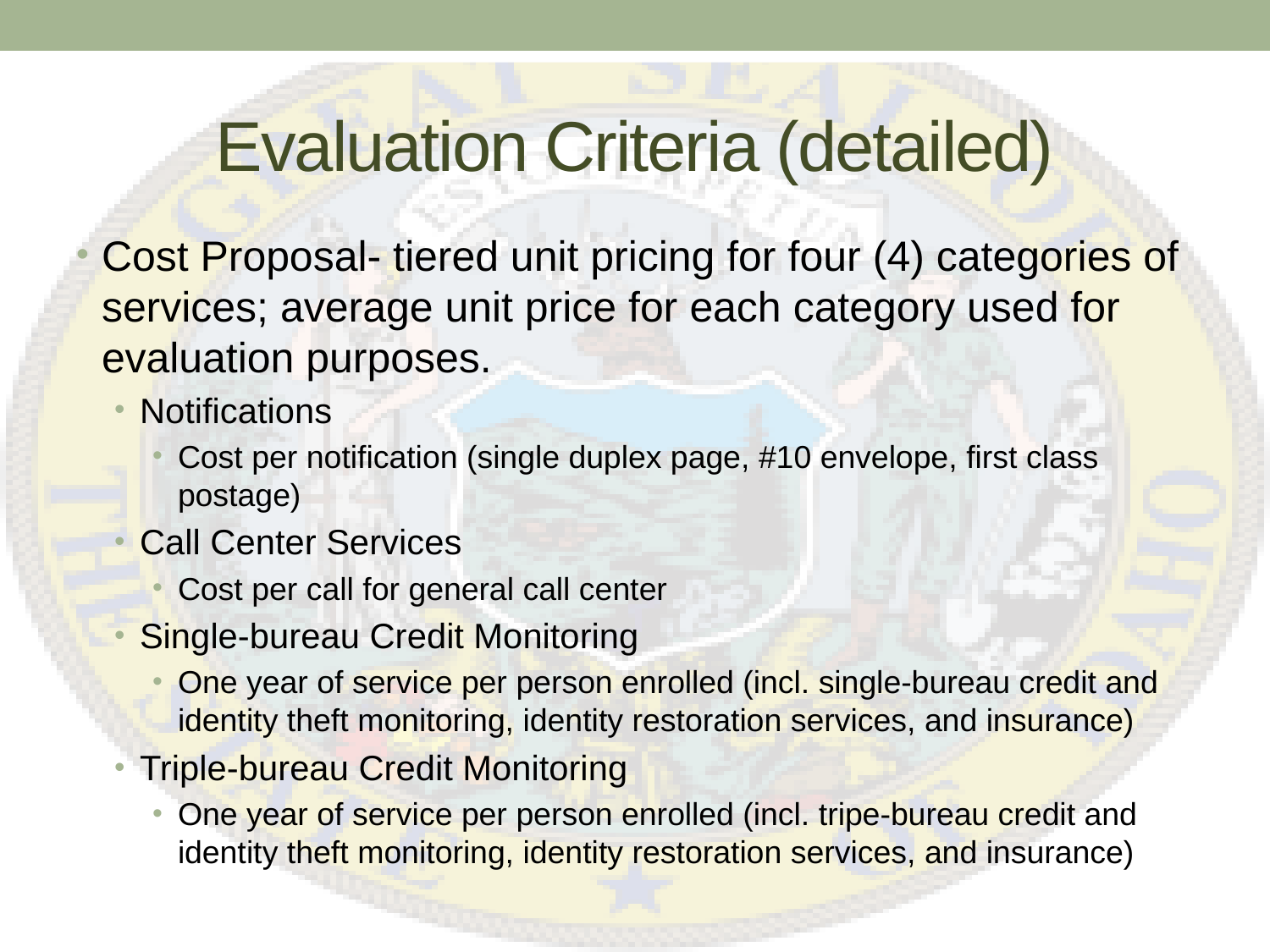

# Evaluation Criteria (detailed)
Cost Proposal- tiered unit pricing for four (4) categories of services; average unit price for each category used for evaluation purposes.
Notifications
Cost per notification (single duplex page, #10 envelope, first class postage)
Call Center Services
Cost per call for general call center
Single-bureau Credit Monitoring
One year of service per person enrolled (incl. single-bureau credit and identity theft monitoring, identity restoration services, and insurance)
Triple-bureau Credit Monitoring
One year of service per person enrolled (incl. tripe-bureau credit and identity theft monitoring, identity restoration services, and insurance)